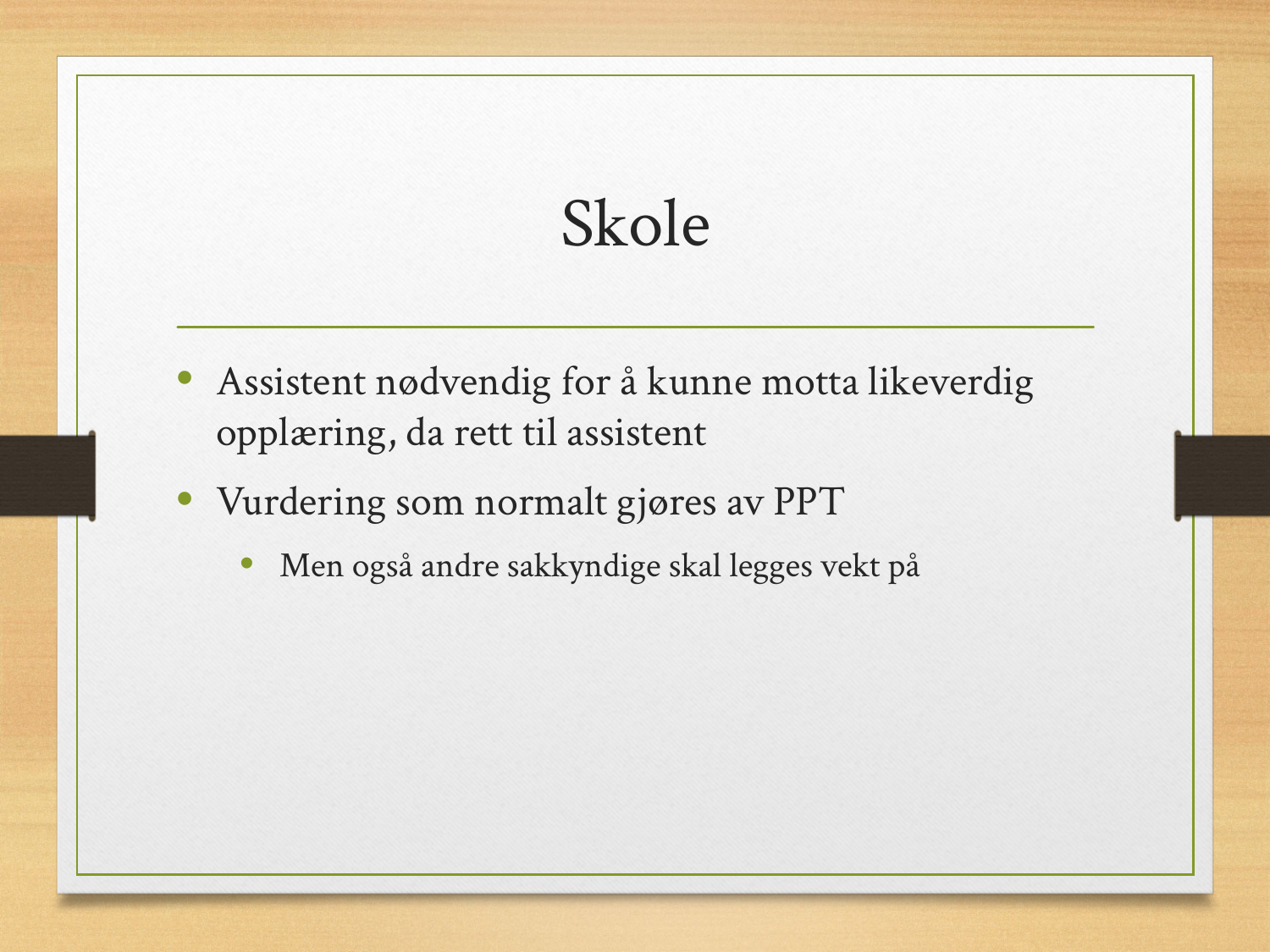

# Skole
Assistent nødvendig for å kunne motta likeverdig opplæring, da rett til assistent
Vurdering som normalt gjøres av PPT
Men også andre sakkyndige skal legges vekt på